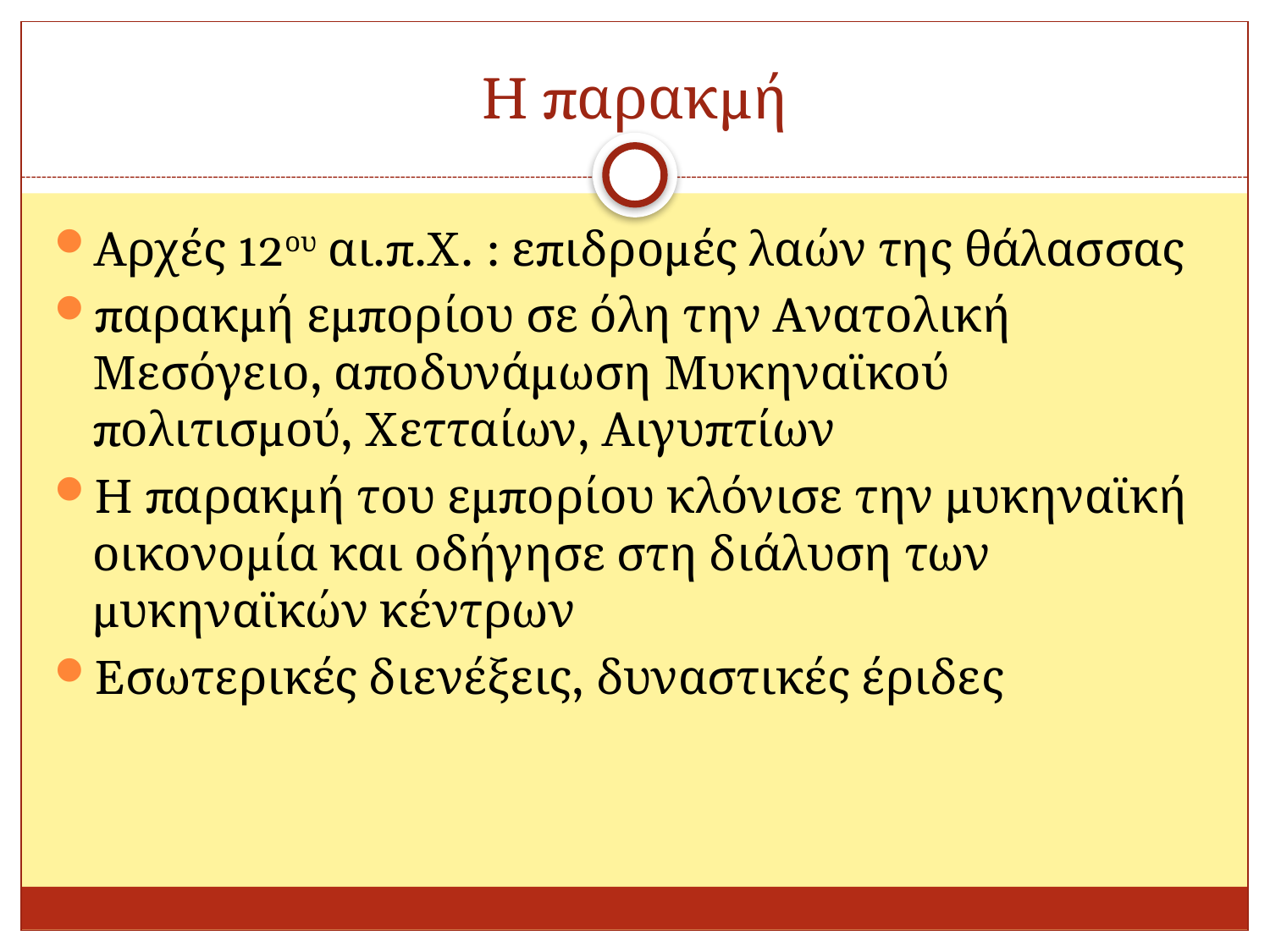

# Η παρακμή
Αρχές 12ου αι.π.Χ. : επιδρομές λαών της θάλασσας
παρακμή εμπορίου σε όλη την Ανατολική Μεσόγειο, αποδυνάμωση Μυκηναϊκού πολιτισμού, Χετταίων, Αιγυπτίων
Η παρακμή του εμπορίου κλόνισε την μυκηναϊκή οικονομία και οδήγησε στη διάλυση των μυκηναϊκών κέντρων
Εσωτερικές διενέξεις, δυναστικές έριδες